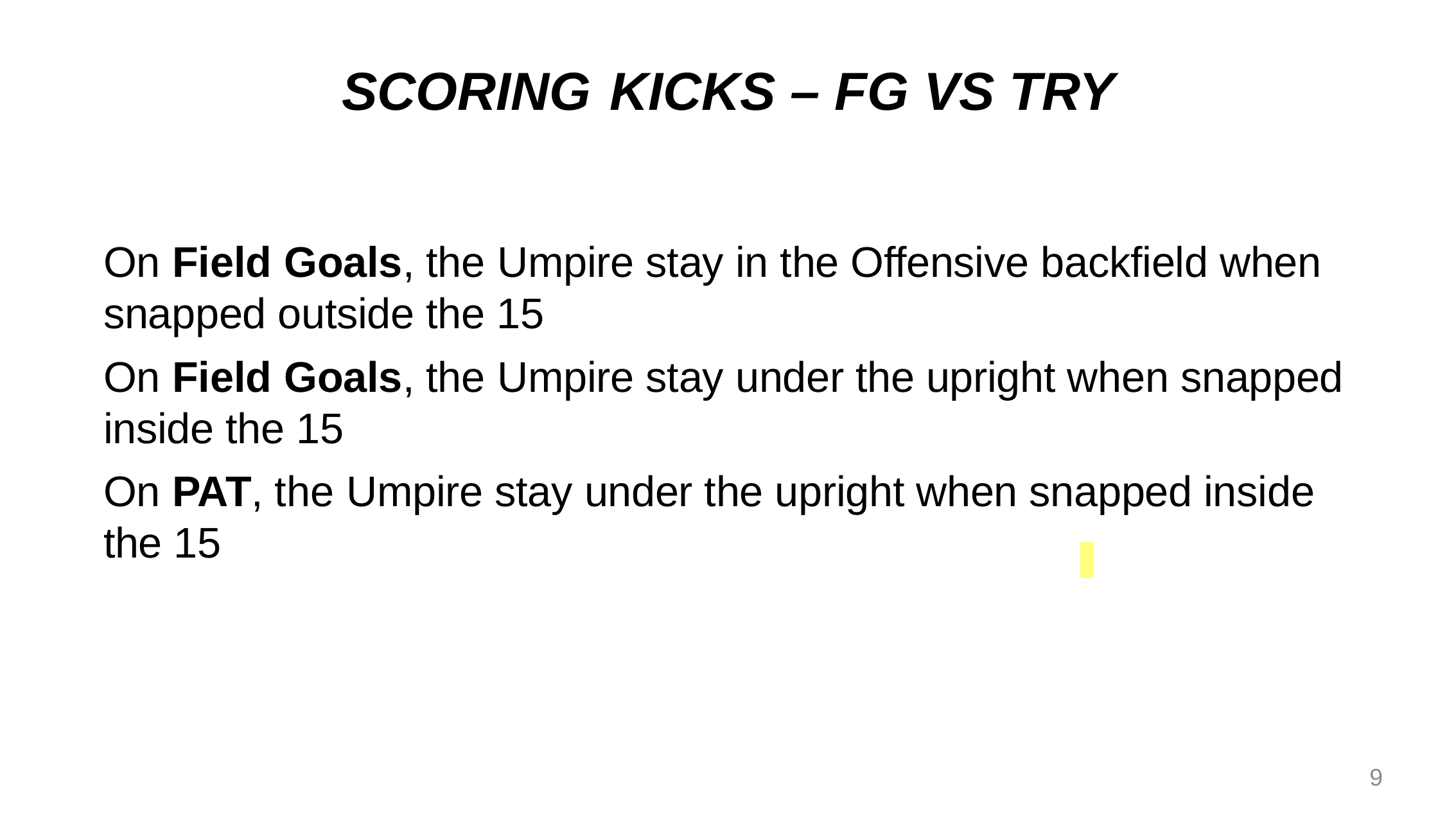

# SCORING KICKS – FG VS TRY
On Field Goals, the Umpire stay in the Offensive backfield when snapped outside the 15
On Field Goals, the Umpire stay under the upright when snapped inside the 15
On PAT, the Umpire stay under the upright when snapped inside the 15

9